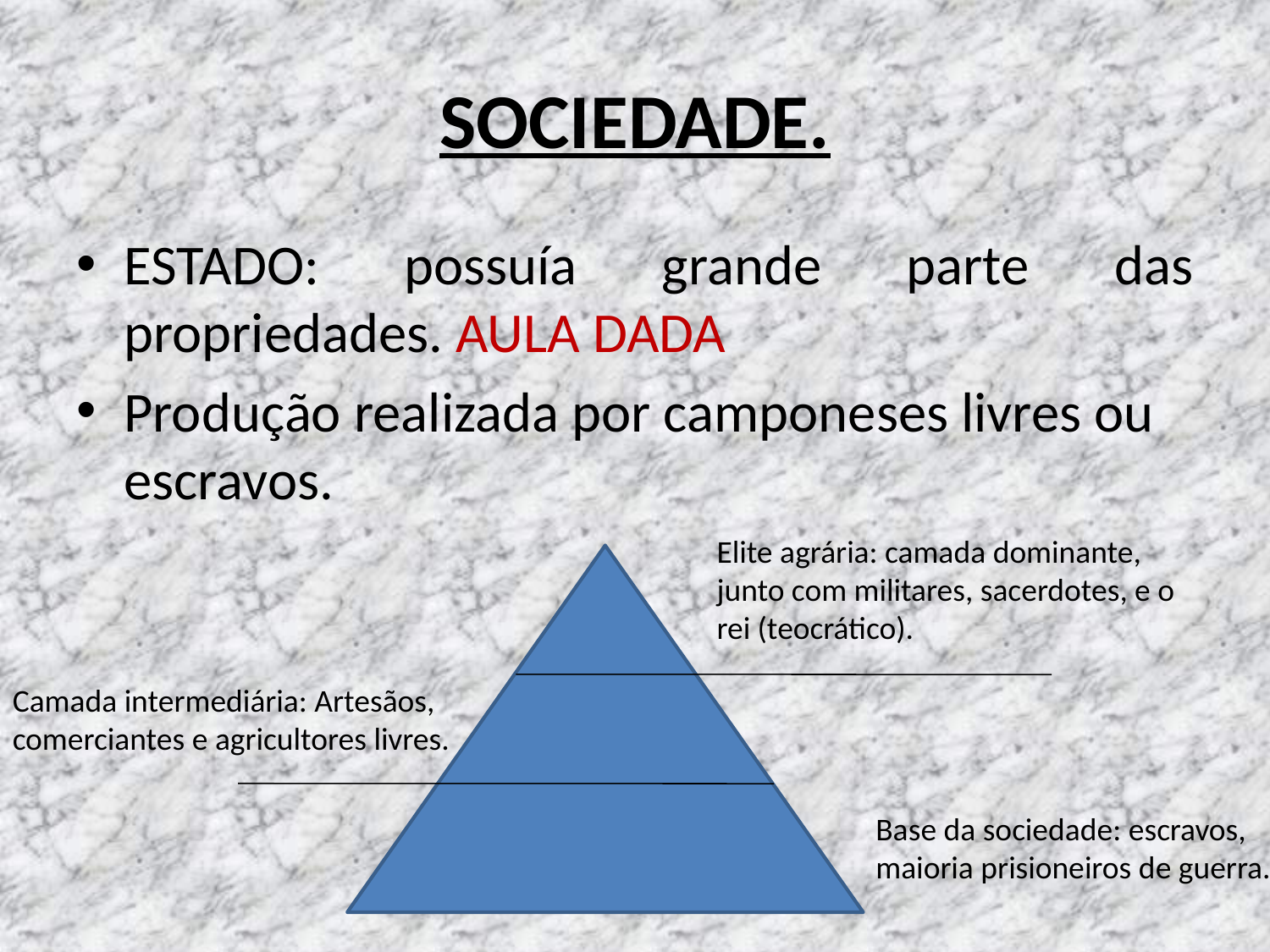

# SOCIEDADE.
ESTADO: possuía grande parte das propriedades. AULA DADA
Produção realizada por camponeses livres ou escravos.

Elite agrária: camada dominante, junto com militares, sacerdotes, e o rei (teocrático).

Camada intermediária: Artesãos, comerciantes e agricultores livres.
Base da sociedade: escravos, maioria prisioneiros de guerra.